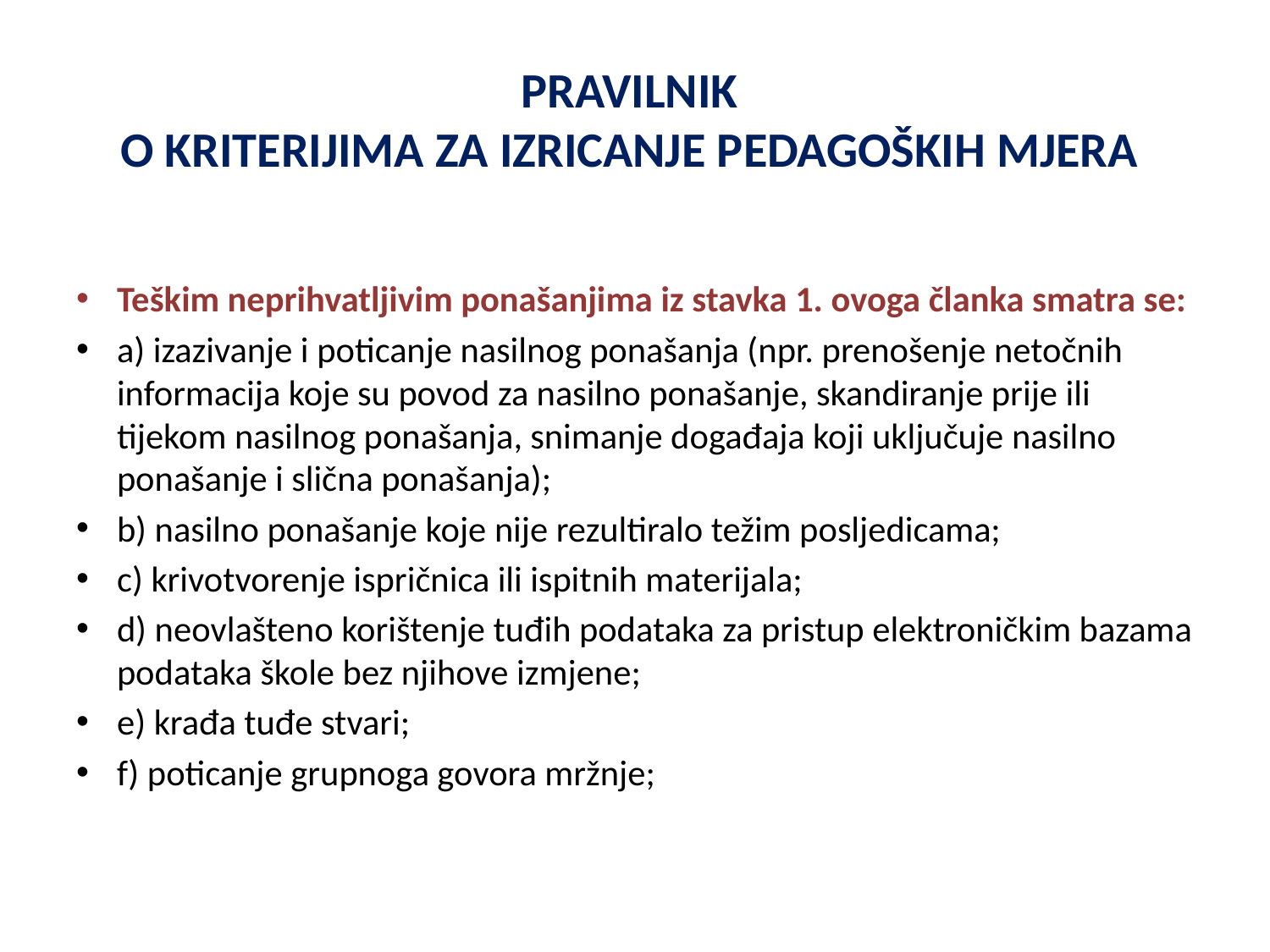

# PRAVILNIK O KRITERIJIMA ZA IZRICANJE PEDAGOŠKIH MJERA

Teškim neprihvatljivim ponašanjima iz stavka 1. ovoga članka smatra se:
a) izazivanje i poticanje nasilnog ponašanja (npr. prenošenje netočnih informacija koje su povod za nasilno ponašanje, skandiranje prije ili tijekom nasilnog ponašanja, snimanje događaja koji uključuje nasilno ponašanje i slična ponašanja);
b) nasilno ponašanje koje nije rezultiralo težim posljedicama;
c) krivotvorenje ispričnica ili ispitnih materijala;
d) neovlašteno korištenje tuđih podataka za pristup elektroničkim bazama podataka škole bez njihove izmjene;
e) krađa tuđe stvari;
f) poticanje grupnoga govora mržnje;